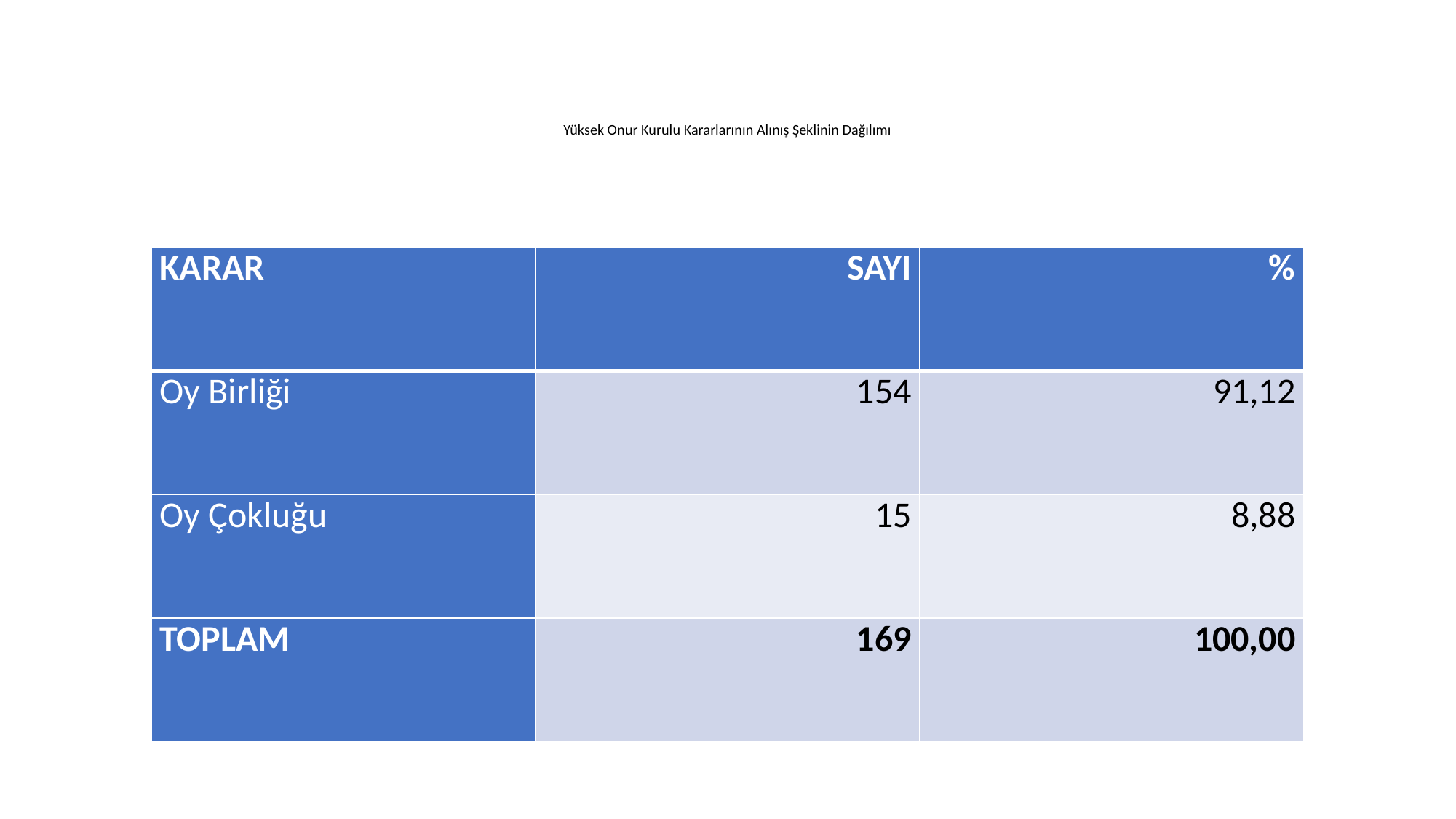

# Yüksek Onur Kurulu Kararlarının Alınış Şeklinin Dağılımı
| KARAR | SAYI | % |
| --- | --- | --- |
| Oy Birliği | 154 | 91,12 |
| Oy Çokluğu | 15 | 8,88 |
| TOPLAM | 169 | 100,00 |